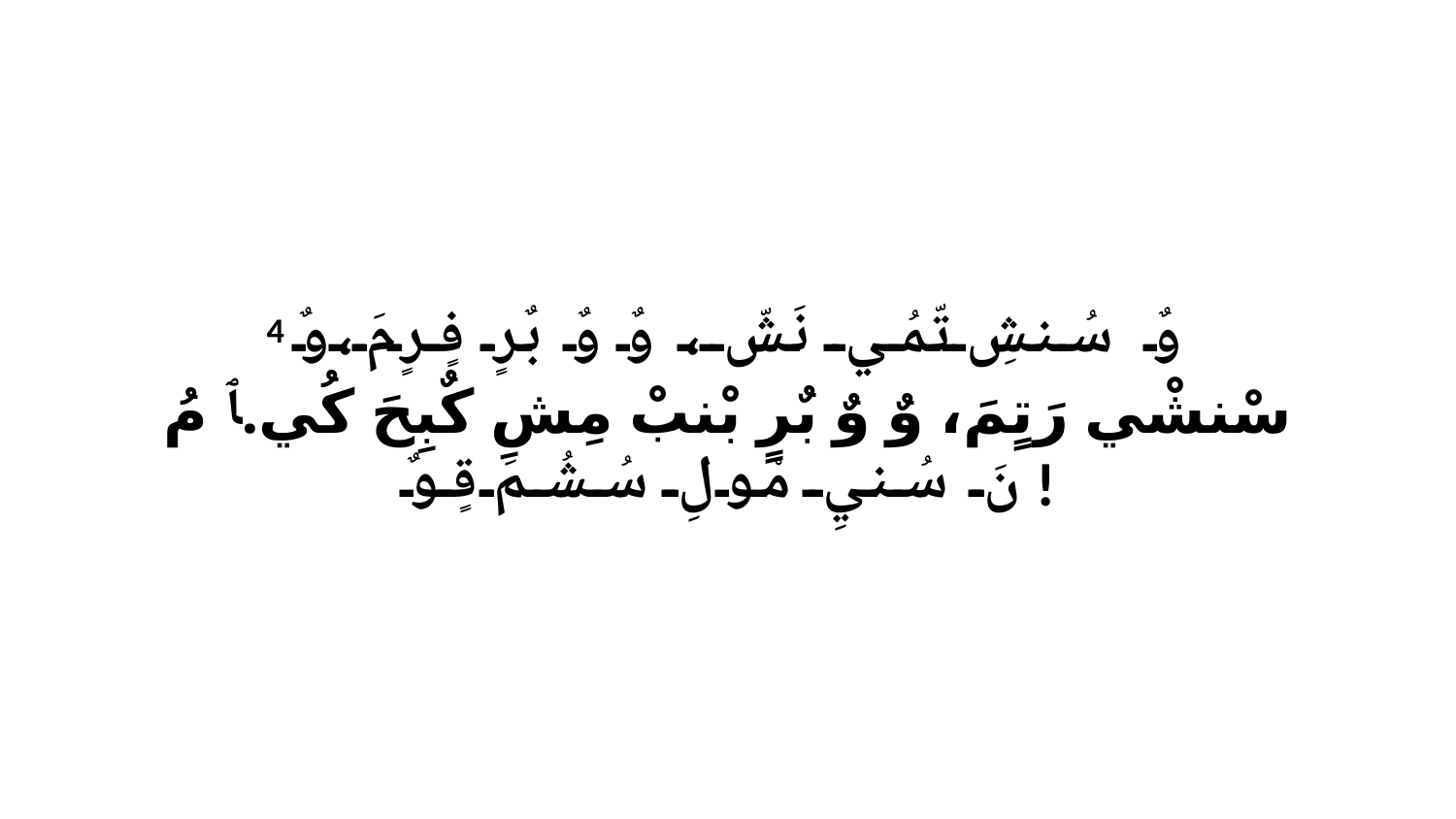

4 وٌ سُنشِ تّمُي نَشّ، وٌ وٌ بٌرٍ فٍرٍ مَ،وٌ سْنشْي رَتٍمَ، وٌ وٌ بٌرٍ بْنبْ مِشِ كٌبِحَ كُي.ﭑ مُ نَ سُنيِ مْولِ سُشُمَ قٍوٌ!